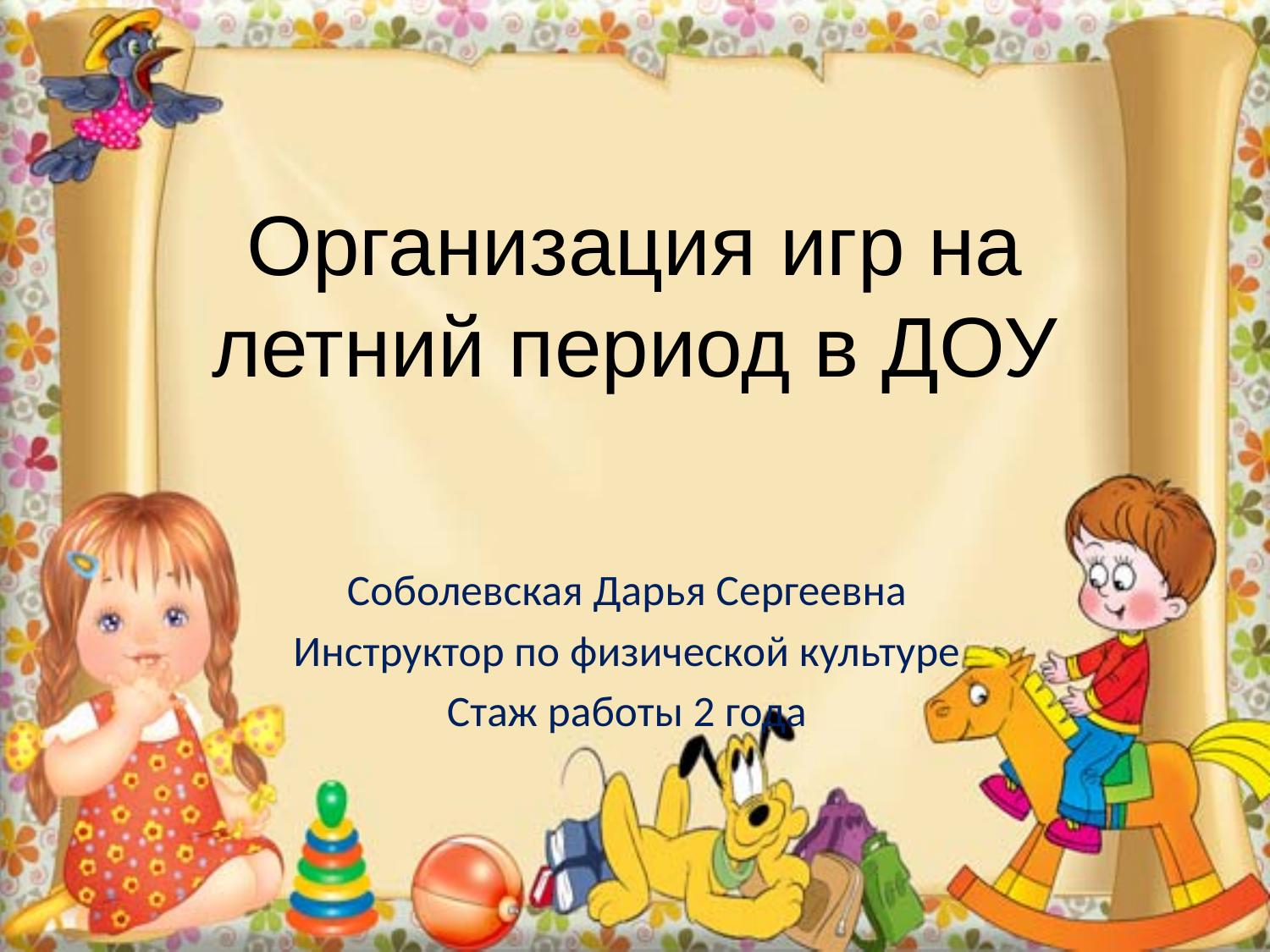

# Организация игр на летний период в ДОУ
Соболевская Дарья Сергеевна
Инструктор по физической культуре
Стаж работы 2 года